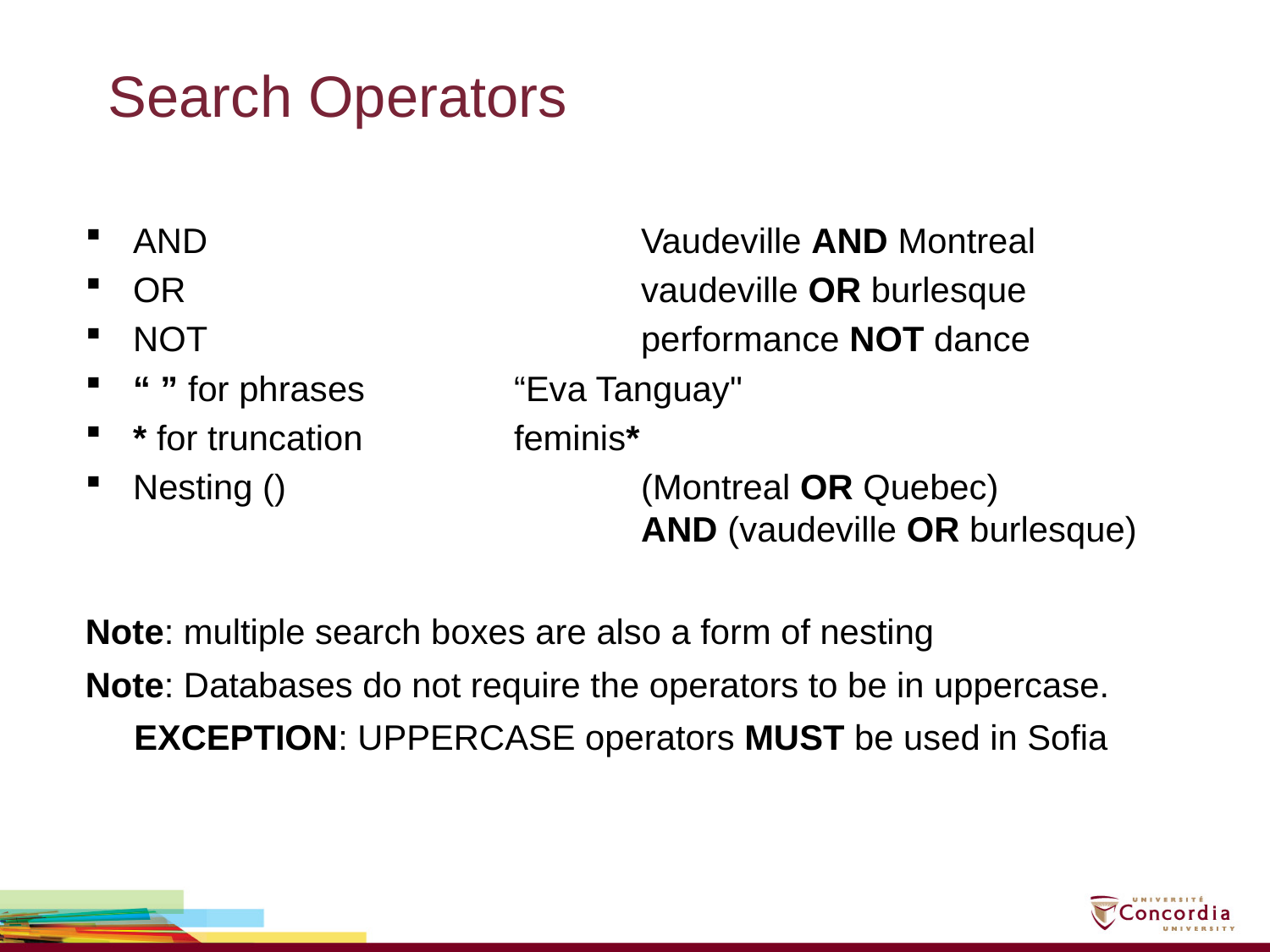

# Search Operators
AND				Vaudeville AND Montreal
OR				vaudeville OR burlesque
NOT				performance NOT dance
“ ” for phrases		“Eva Tanguay"
* for truncation		feminis*
Nesting ()			(Montreal OR Quebec)						AND (vaudeville OR burlesque)

Note: multiple search boxes are also a form of nesting
Note: Databases do not require the operators to be in uppercase.
     EXCEPTION: UPPERCASE operators MUST be used in Sofia